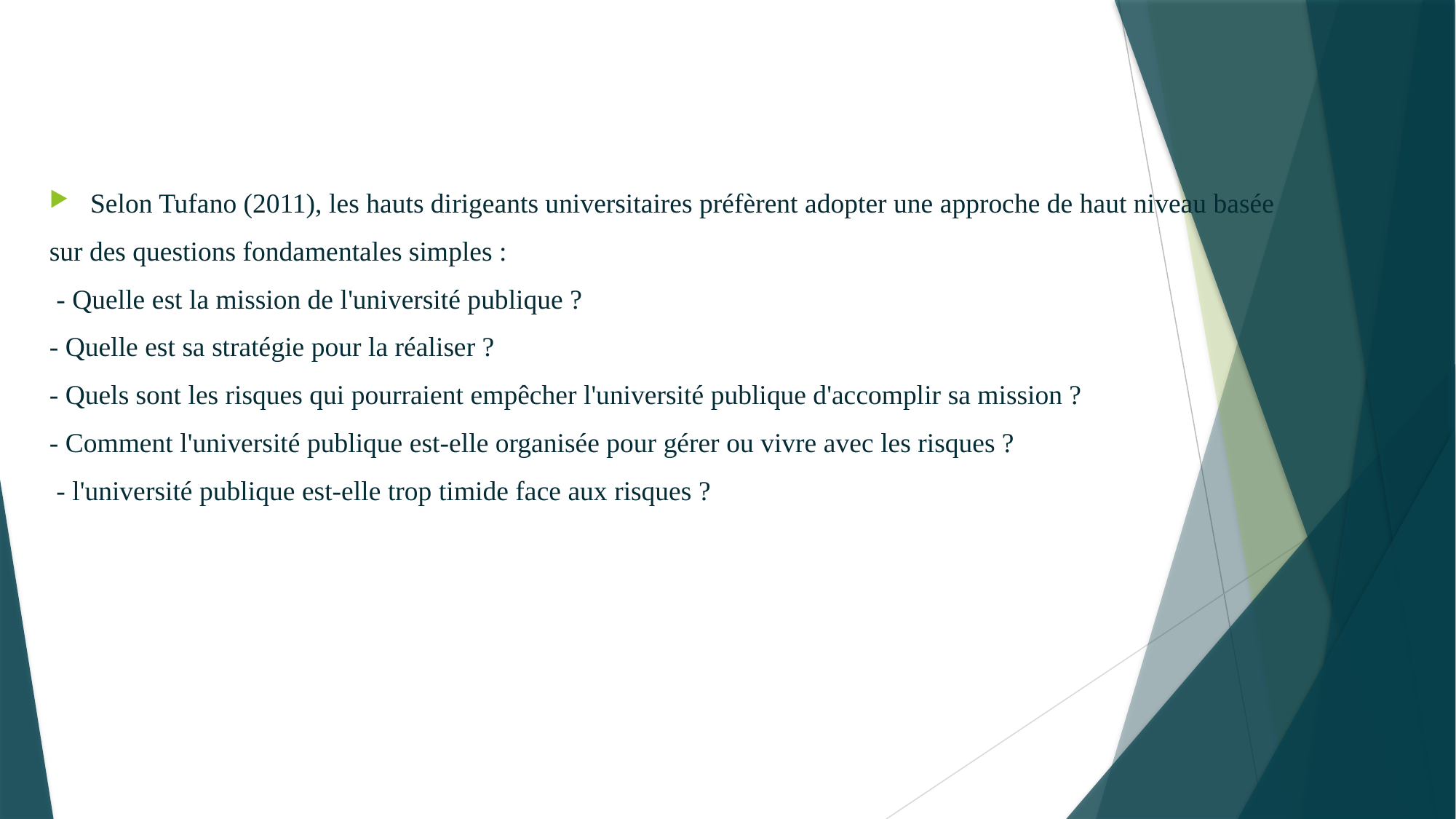

Selon Tufano (2011), les hauts dirigeants universitaires préfèrent adopter une approche de haut niveau basée
sur des questions fondamentales simples :
 - Quelle est la mission de l'université publique ?
- Quelle est sa stratégie pour la réaliser ?
- Quels sont les risques qui pourraient empêcher l'université publique d'accomplir sa mission ?
- Comment l'université publique est-elle organisée pour gérer ou vivre avec les risques ?
 - l'université publique est-elle trop timide face aux risques ?